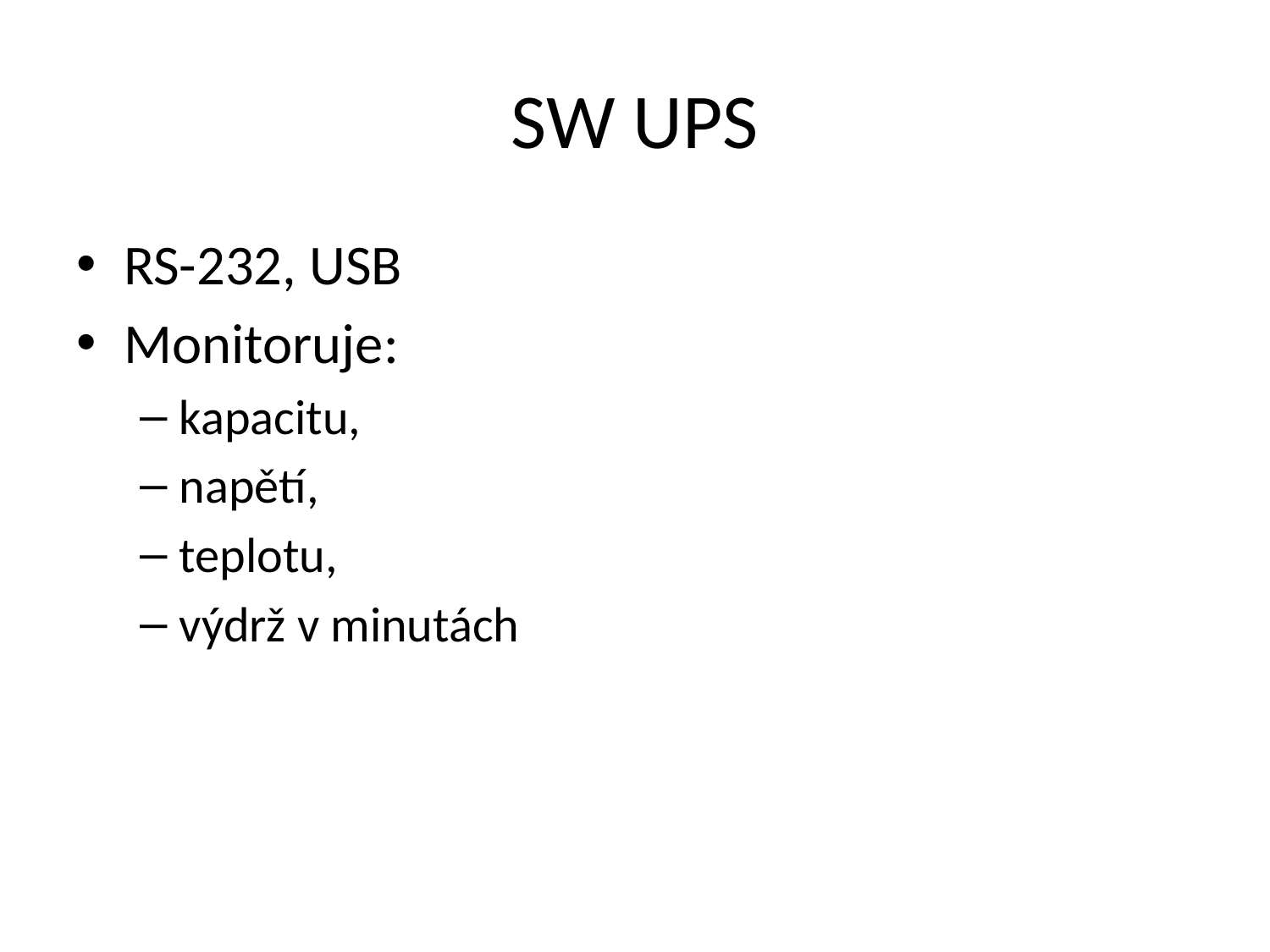

# SW UPS
RS-232, USB
Monitoruje:
kapacitu,
napětí,
teplotu,
výdrž v minutách